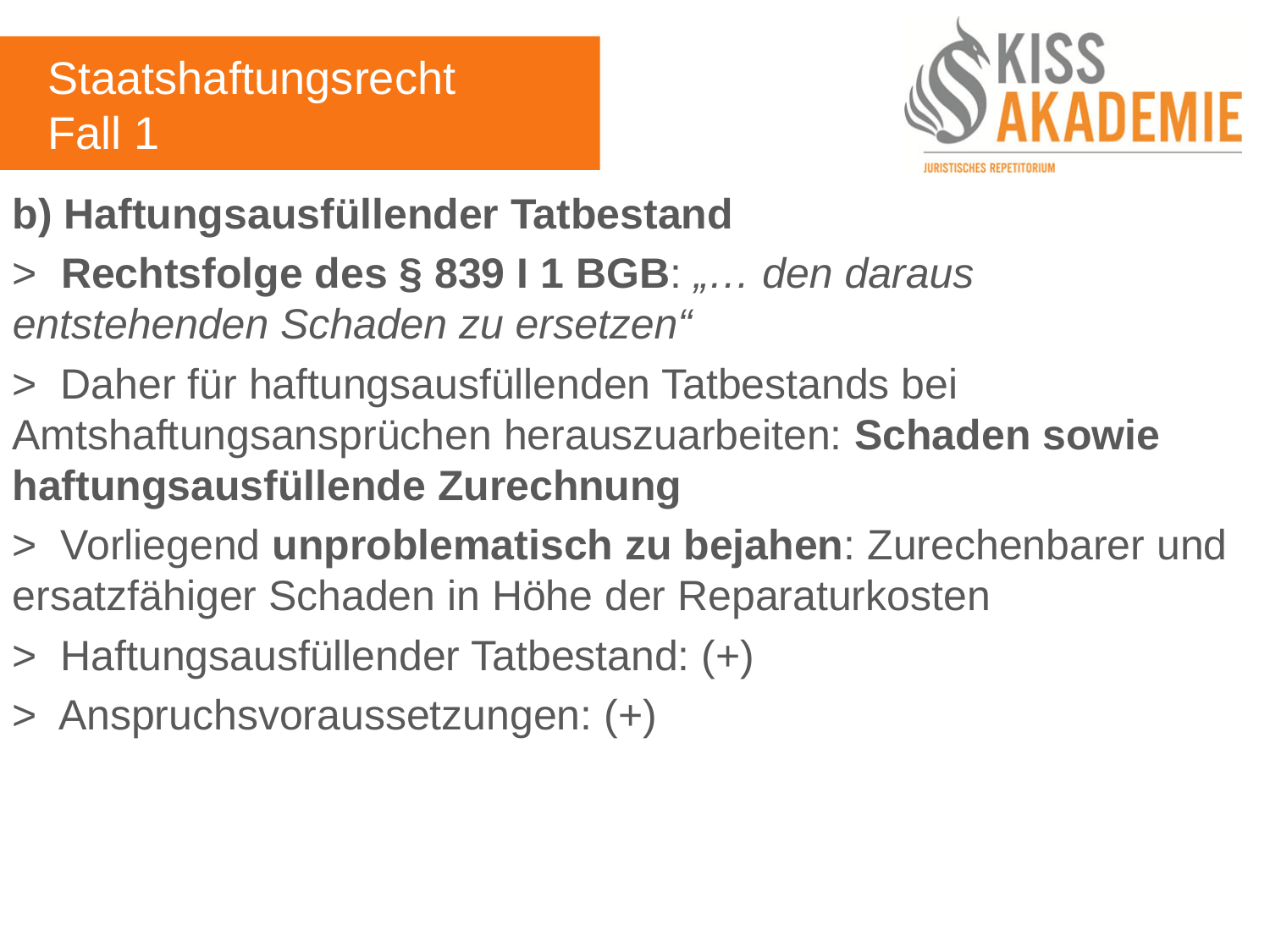

Staatshaftungsrecht
Fall 1
b) Haftungsausfüllender Tatbestand
>  Rechtsfolge des § 839 I 1 BGB: „… den daraus entstehenden Schaden zu ersetzen“
>  Daher für haftungsausfüllenden Tatbestands bei Amtshaftungsansprüchen herauszuarbeiten: Schaden sowie haftungsausfüllende Zurechnung
>  Vorliegend unproblematisch zu bejahen: Zurechenbarer und ersatzfähiger Schaden in Höhe der Reparaturkosten
>  Haftungsausfüllender Tatbestand: (+)
>  Anspruchsvoraussetzungen: (+)